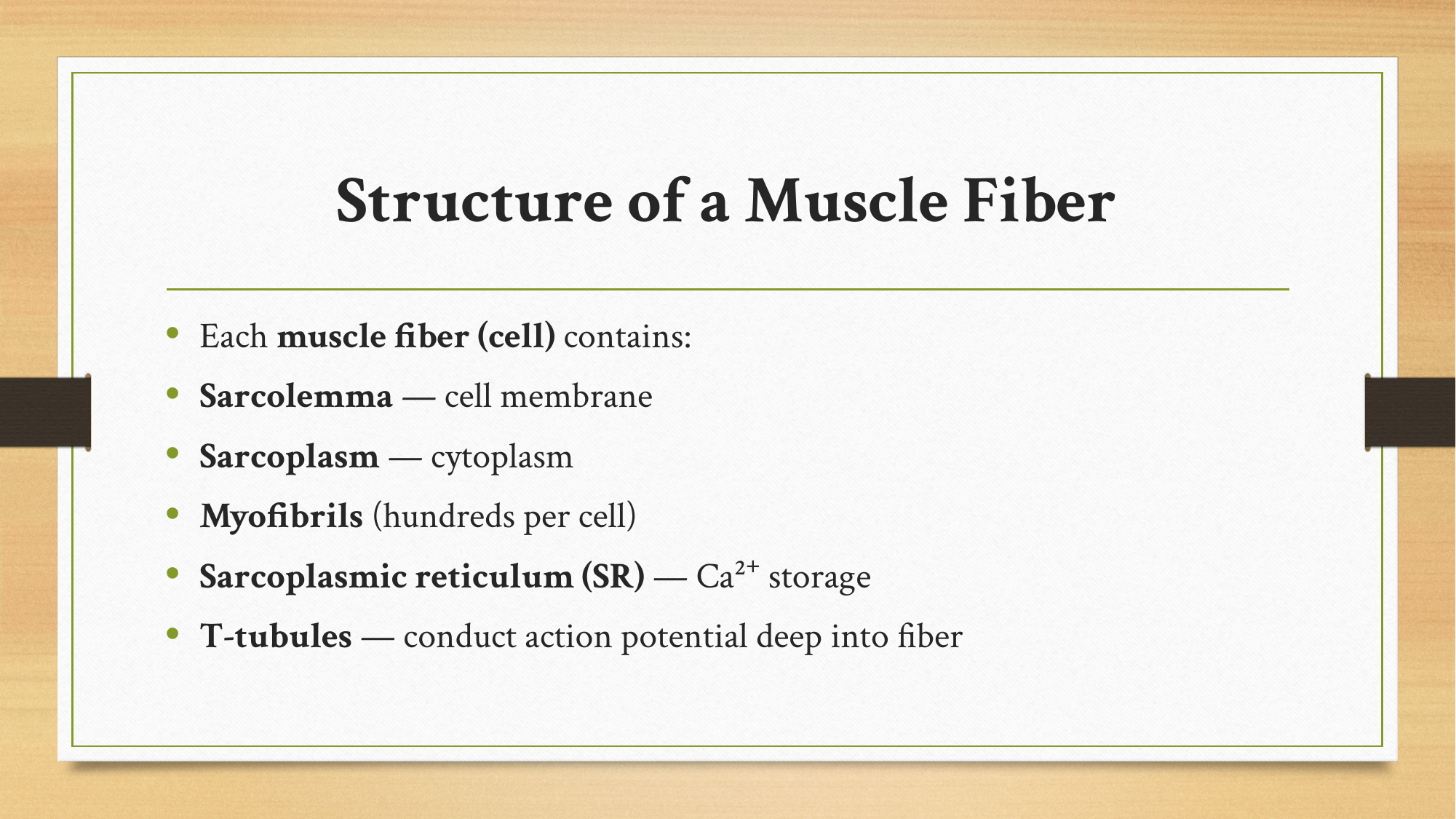

# Structure of a Muscle Fiber
Each muscle fiber (cell) contains:
Sarcolemma — cell membrane
Sarcoplasm — cytoplasm
Myofibrils (hundreds per cell)
Sarcoplasmic reticulum (SR) — Ca²⁺ storage
T-tubules — conduct action potential deep into fiber